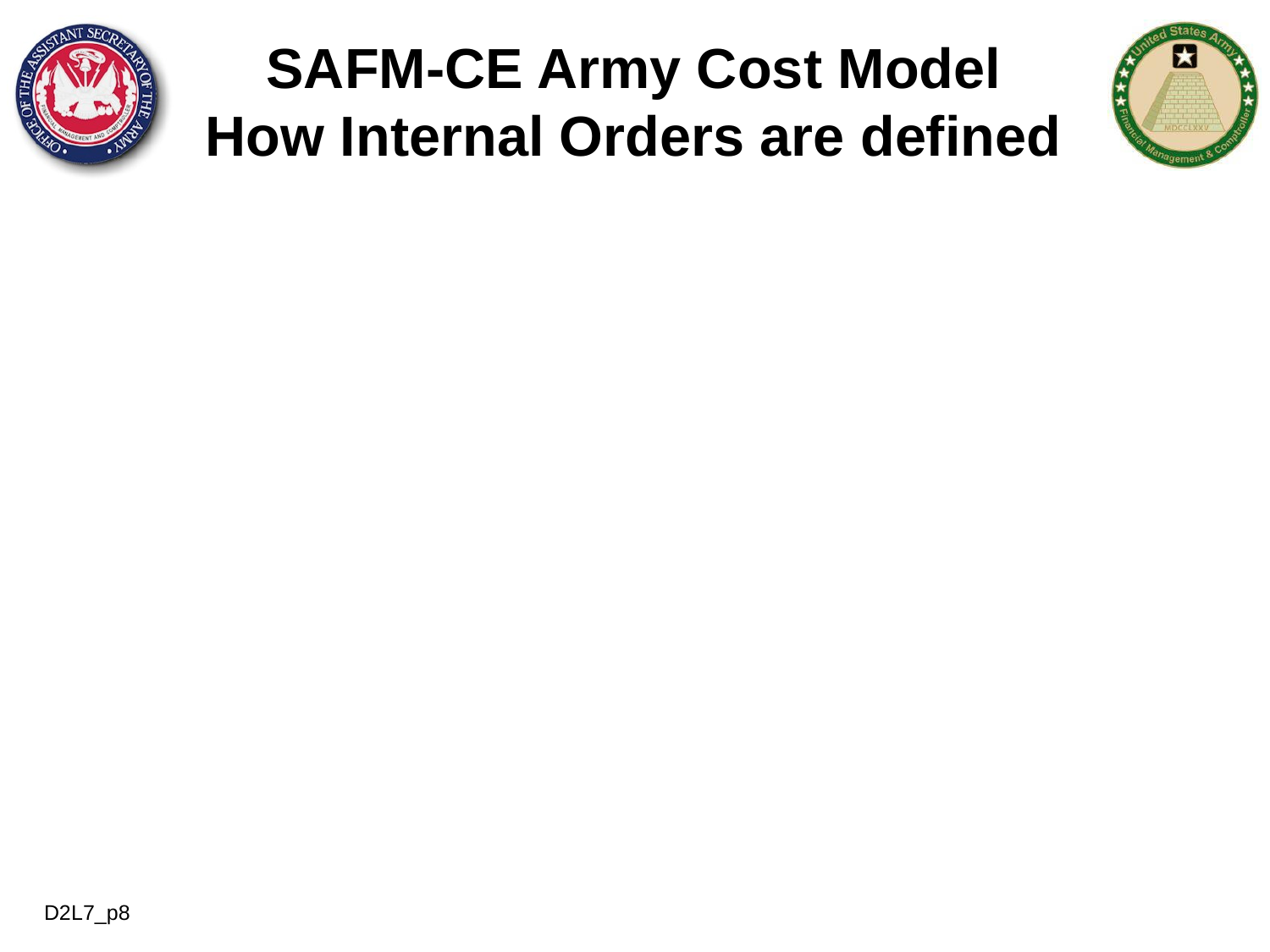

SAFM-CE Army Cost Model
How Internal Orders are defined
Evaluate Job/Event Costing related Products/Services and determine which will be supported by an operational module and exclude those (e.g. maintenance orders)
Review remaining products/services to determine how to be grouped for identifying Internal Order Types
ZSSP Internal Order type was created and an Internal Orders for each non-DPW area CLS-SSP
ZSSP Internal Order numbers are auto-generated on creation
The SSP value is stored in a field on the Internal Order to support reporting by SSP

D2L7_p8